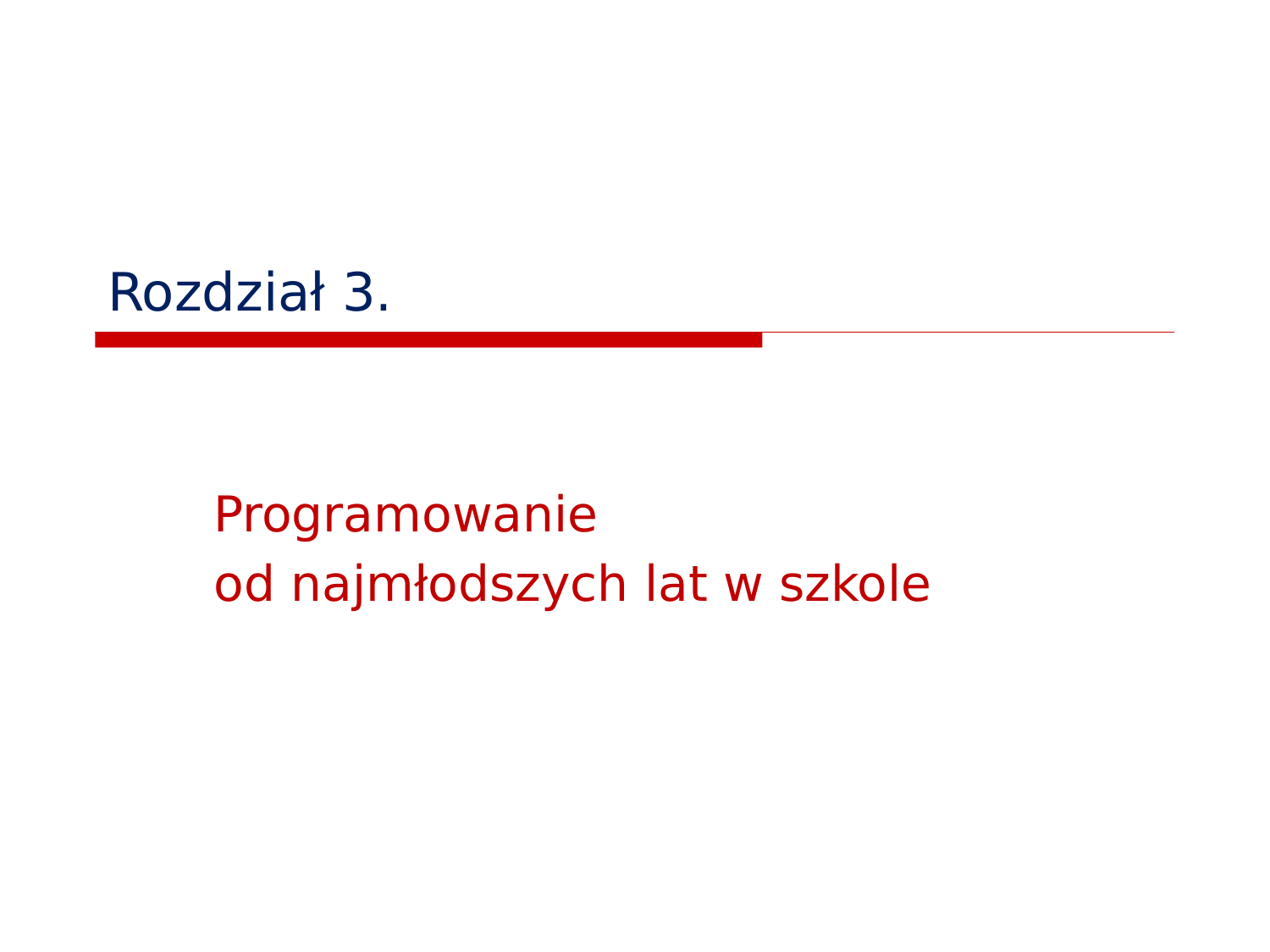

# Rozdział 3.
Programowanie
od najmłodszych lat w szkole